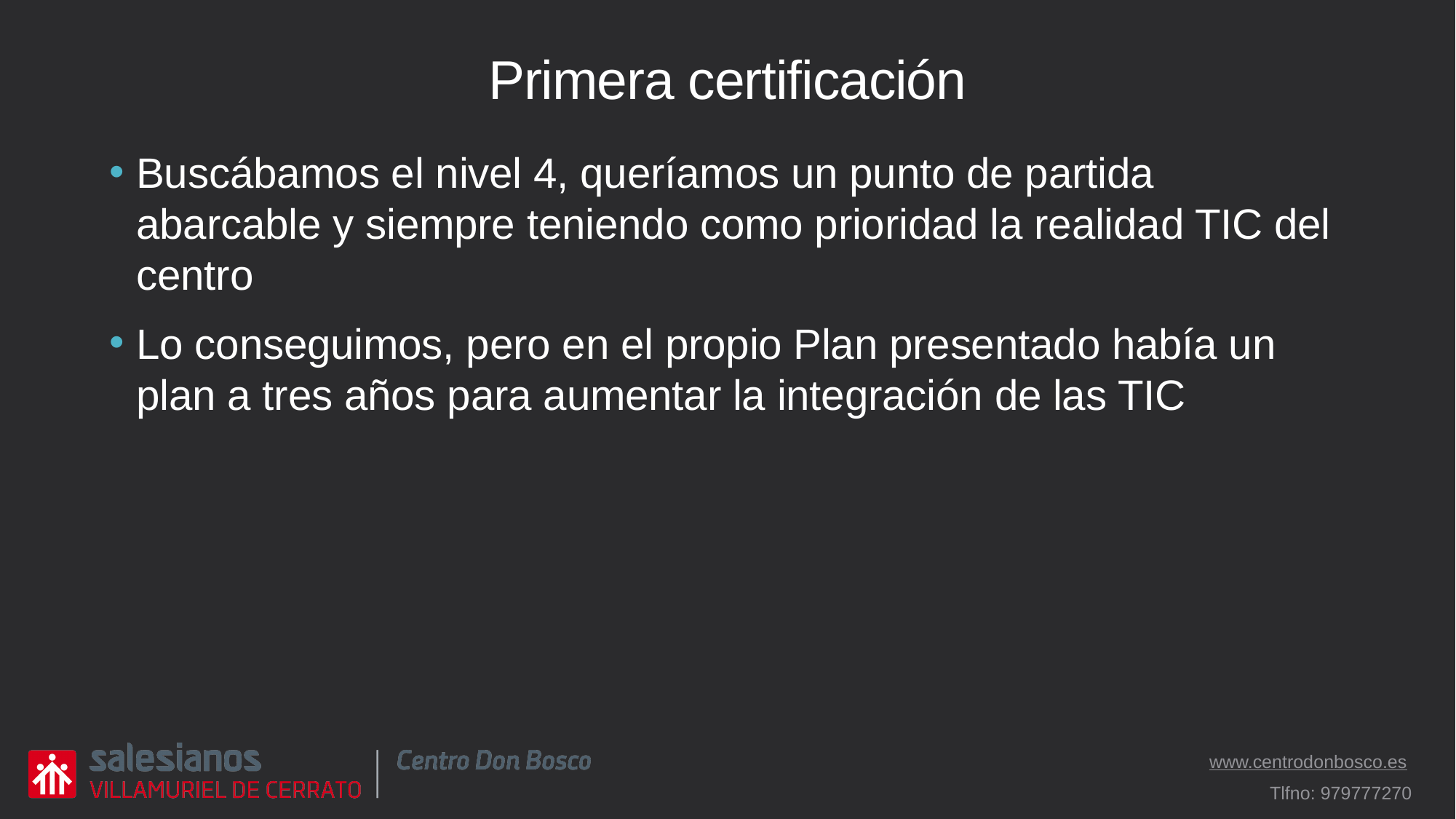

# Primera certificación
Buscábamos el nivel 4, queríamos un punto de partida abarcable y siempre teniendo como prioridad la realidad TIC del centro
Lo conseguimos, pero en el propio Plan presentado había un plan a tres años para aumentar la integración de las TIC